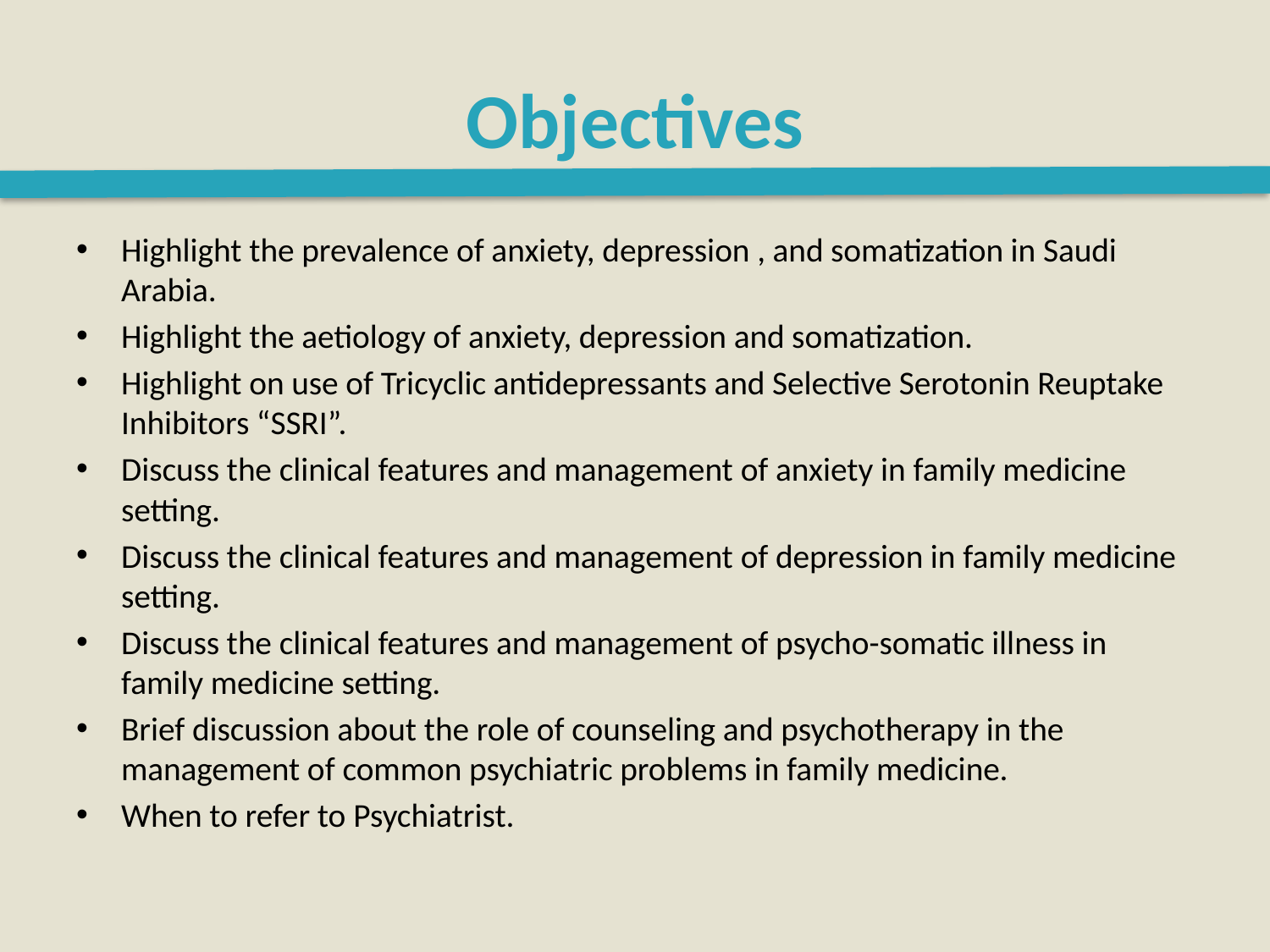

# Objectives
Highlight the prevalence of anxiety, depression , and somatization in Saudi Arabia.
Highlight the aetiology of anxiety, depression and somatization.
Highlight on use of Tricyclic antidepressants and Selective Serotonin Reuptake Inhibitors “SSRI”.
Discuss the clinical features and management of anxiety in family medicine setting.
Discuss the clinical features and management of depression in family medicine setting.
Discuss the clinical features and management of psycho-somatic illness in family medicine setting.
Brief discussion about the role of counseling and psychotherapy in the management of common psychiatric problems in family medicine.
When to refer to Psychiatrist.